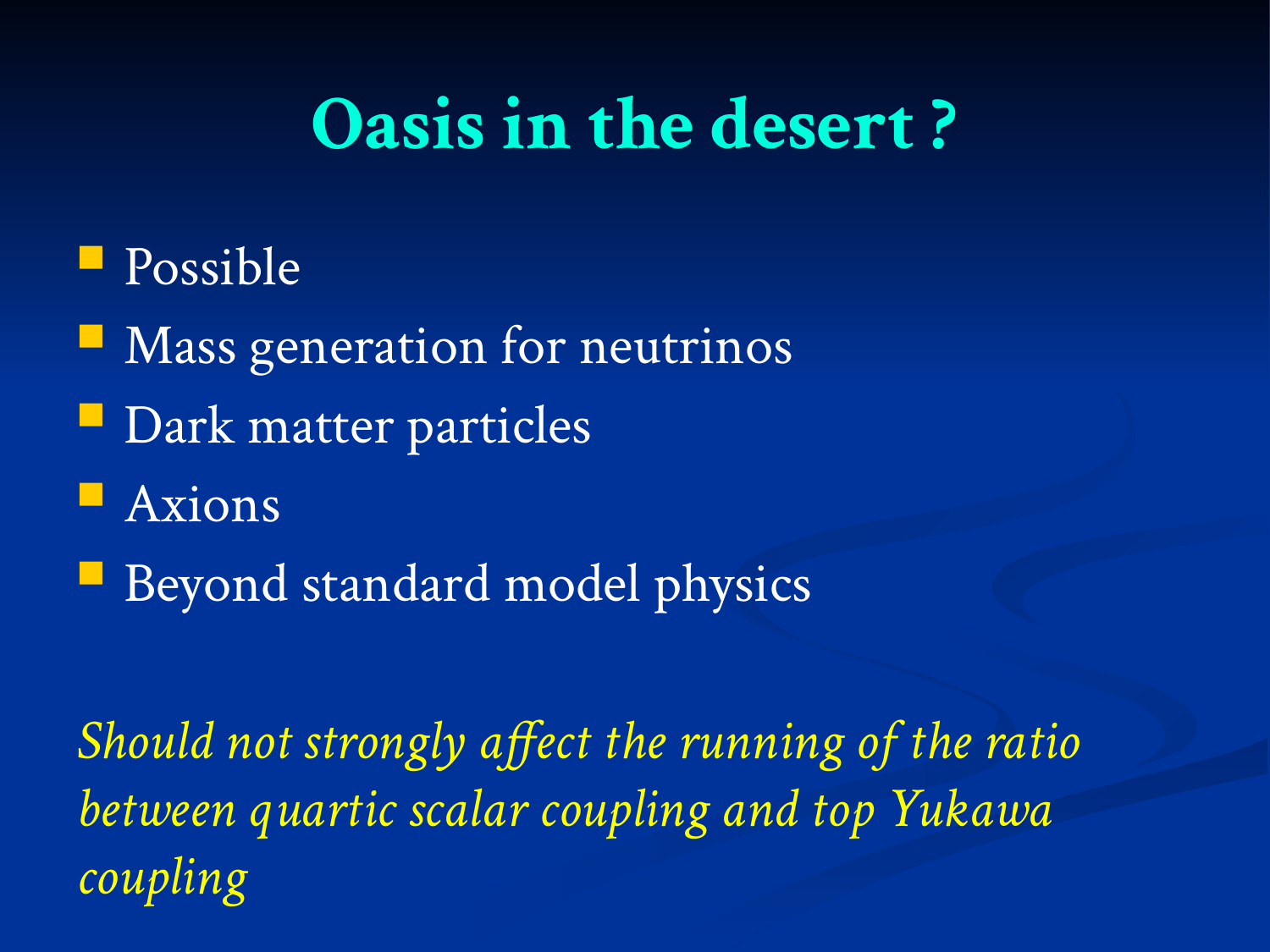

# Oasis in the desert ?
Possible
Mass generation for neutrinos
Dark matter particles
Axions
Beyond standard model physics

Should not strongly affect the running of the ratio between quartic scalar coupling and top Yukawa coupling